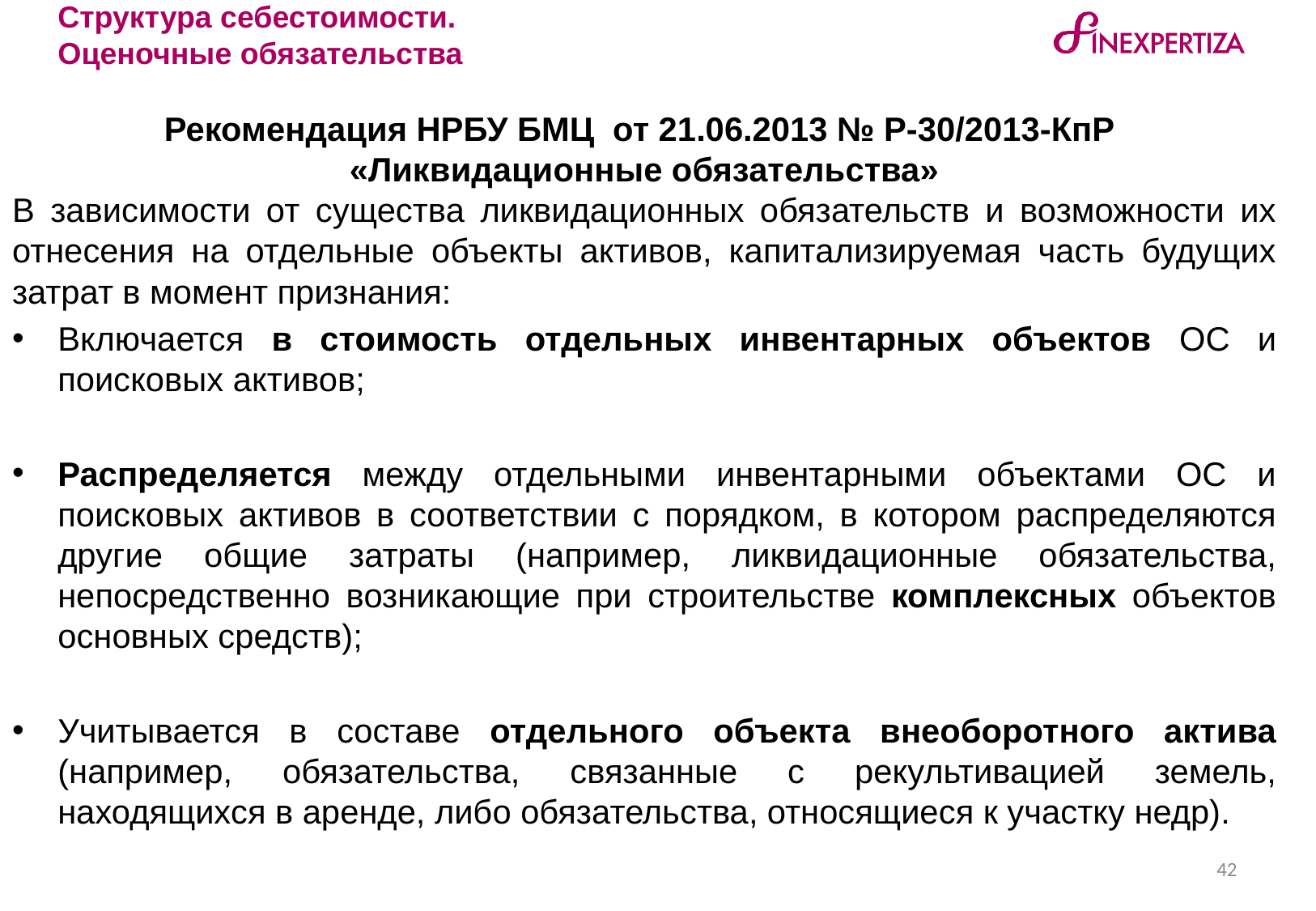

Структура себестоимости.
Оценочные обязательства
Рекомендация НРБУ БМЦ  от 21.06.2013 № Р-30/2013-КпР
«Ликвидационные обязательства»
В зависимости от существа ликвидационных обязательств и возможности их отнесения на отдельные объекты активов, капитализируемая часть будущих затрат в момент признания:
Включается в стоимость отдельных инвентарных объектов ОС и поисковых активов;

Распределяется между отдельными инвентарными объектами ОС и поисковых активов в соответствии с порядком, в котором распределяются другие общие затраты (например, ликвидационные обязательства, непосредственно возникающие при строительстве комплексных объектов основных средств);

Учитывается в составе отдельного объекта внеоборотного актива (например, обязательства, связанные с рекультивацией земель, находящихся в аренде, либо обязательства, относящиеся к участку недр).

42